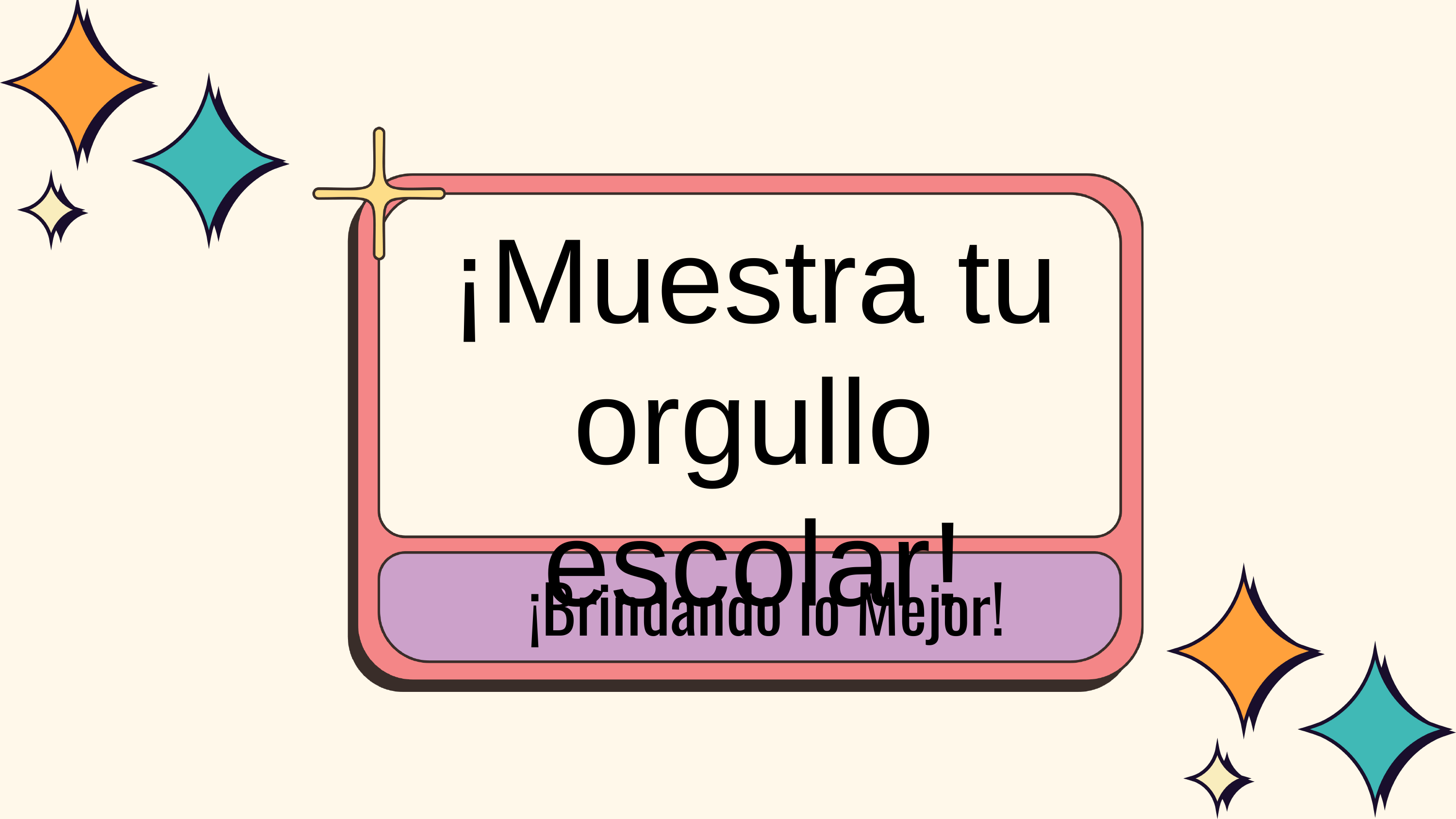

¡Muestra tu orgullo escolar!
¡Brindando lo Mejor!